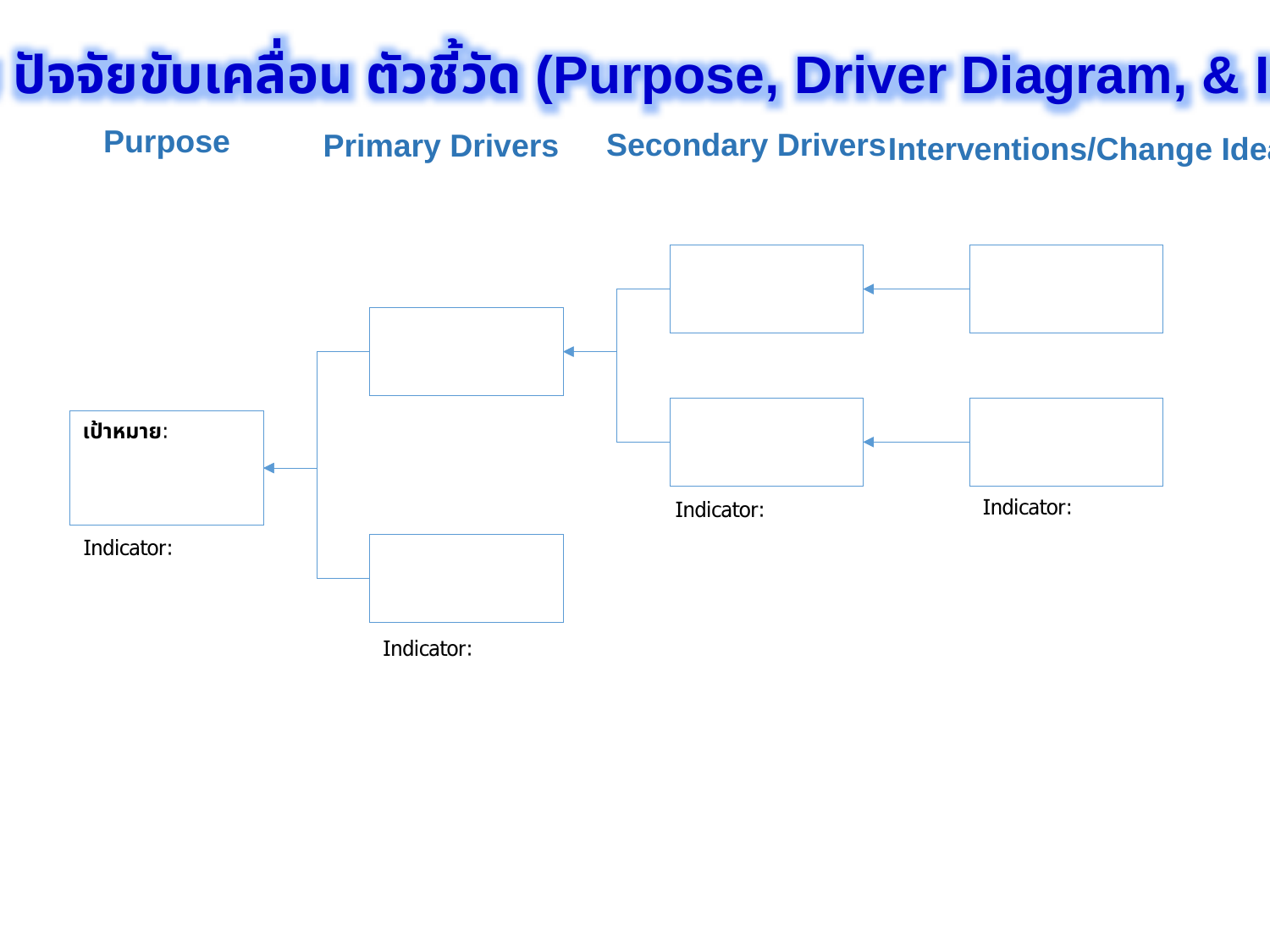

เป้าหมาย ปัจจัยขับเคลื่อน ตัวชี้วัด (Purpose, Driver Diagram, & Indicator)
Purpose
Secondary Drivers
Primary Drivers
Interventions/Change Idea

เป้าหมาย:

Indicator:
Indicator:
Indicator:

Indicator: